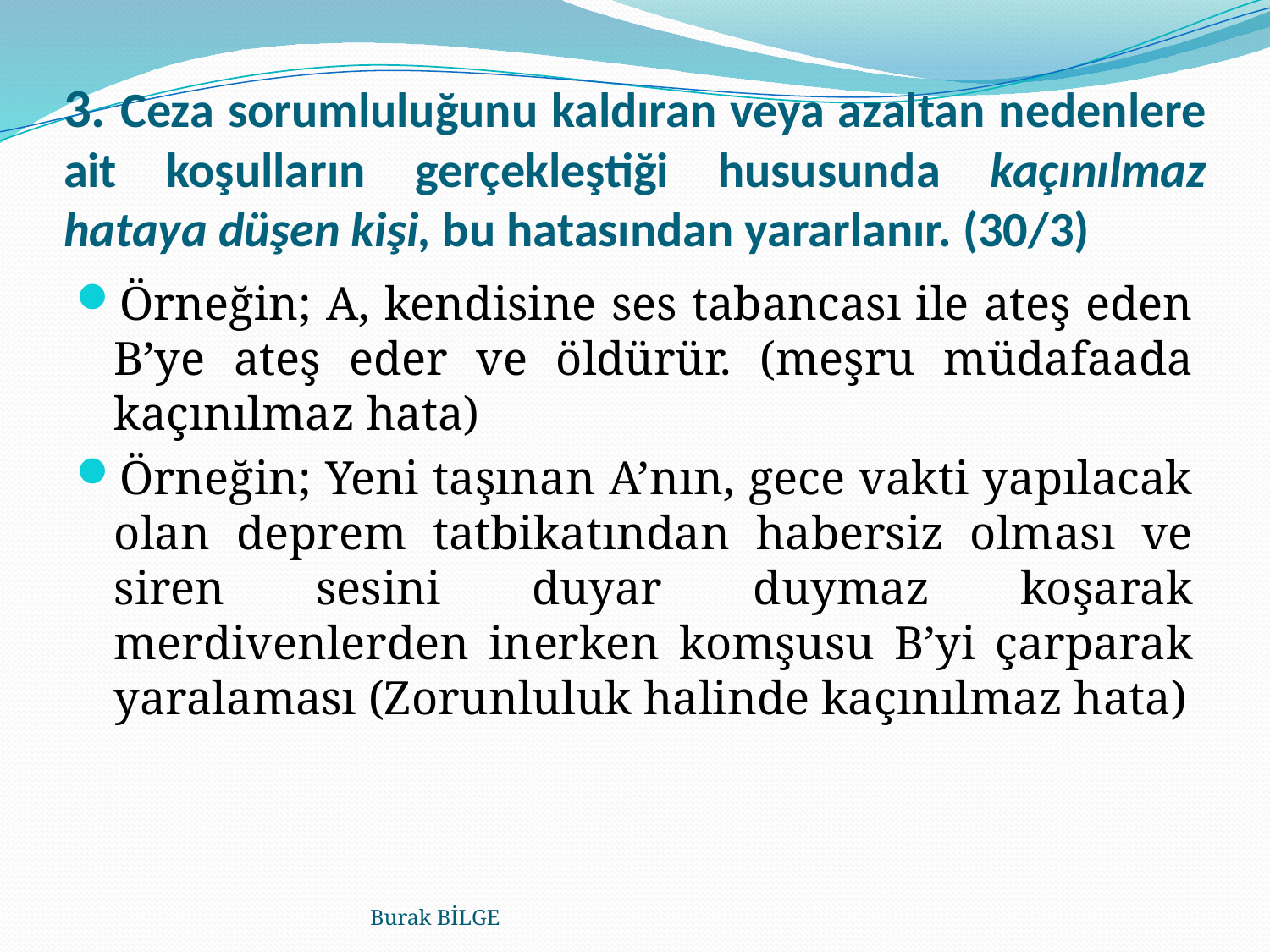

# 3. Ceza sorumluluğunu kaldıran veya azaltan nedenlere ait koşulların gerçekleştiği hususunda kaçınılmaz hataya düşen kişi, bu hatasından yararlanır. (30/3)
Örneğin; A, kendisine ses tabancası ile ateş eden B’ye ateş eder ve öldürür. (meşru müdafaada kaçınılmaz hata)
Örneğin; Yeni taşınan A’nın, gece vakti yapılacak olan deprem tatbikatından habersiz olması ve siren sesini duyar duymaz koşarak merdivenlerden inerken komşusu B’yi çarparak yaralaması (Zorunluluk halinde kaçınılmaz hata)

Burak BİLGE